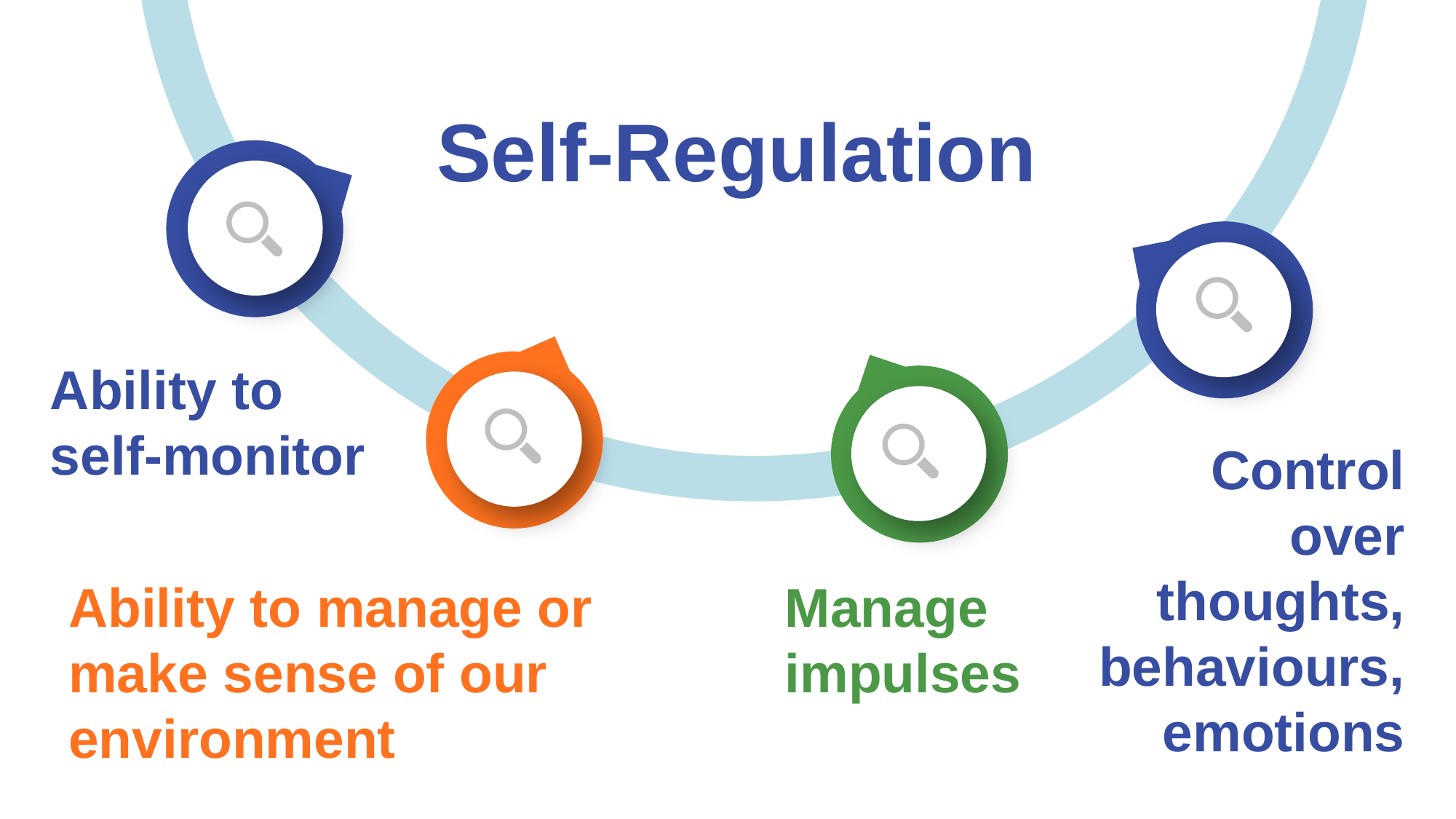

Self-Regulation

Ability to
self-monitor

Control over thoughts, behaviours, emotions
Ability to manage or make sense of our environment
Manage impulses